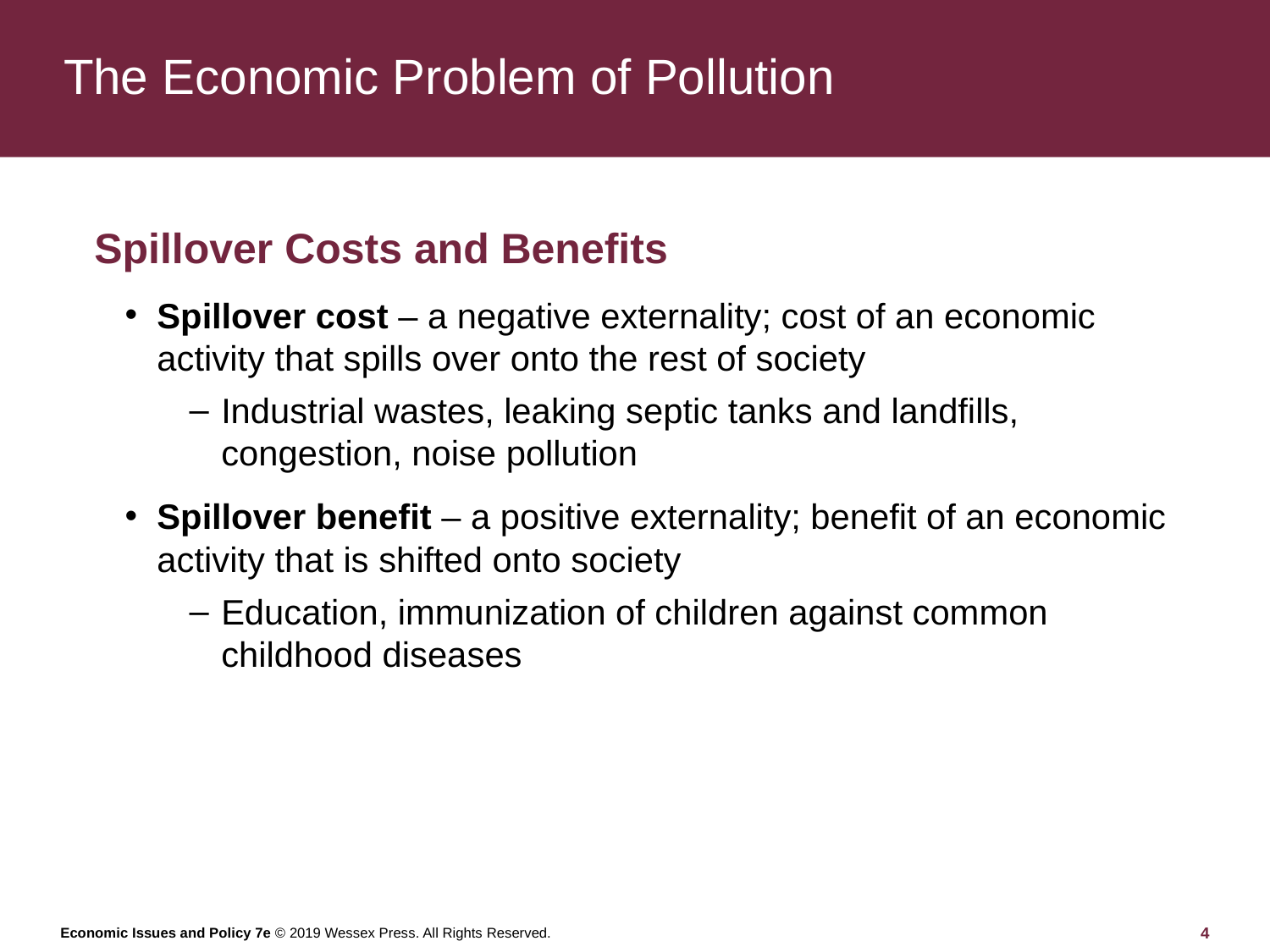

# The Economic Problem of Pollution
Spillover Costs and Benefits
Spillover cost – a negative externality; cost of an economic activity that spills over onto the rest of society
Industrial wastes, leaking septic tanks and landfills, congestion, noise pollution
Spillover benefit – a positive externality; benefit of an economic activity that is shifted onto society
Education, immunization of children against common childhood diseases